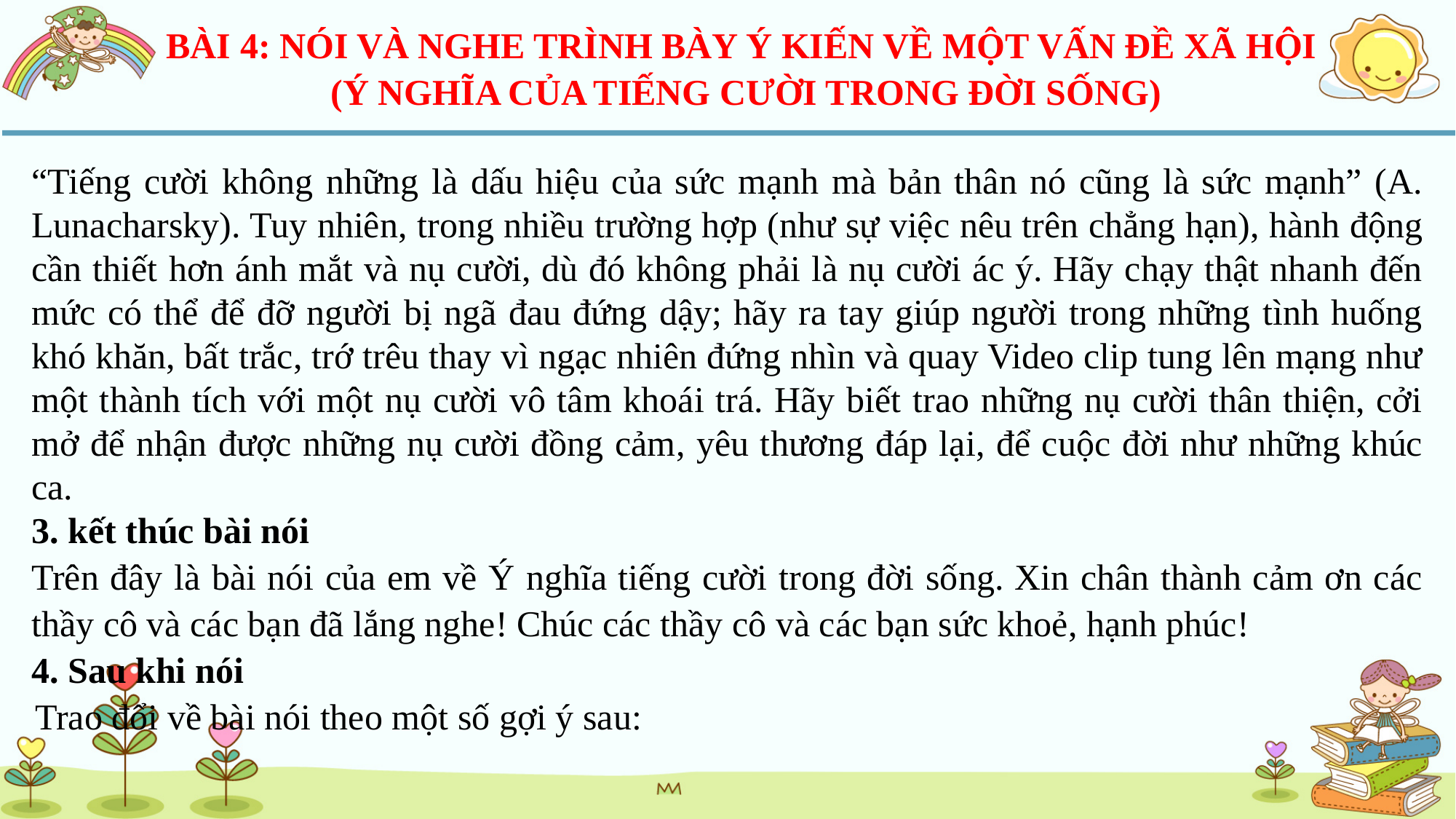

BÀI 4: NÓI VÀ NGHE TRÌNH BÀY Ý KIẾN VỀ MỘT VẤN ĐỀ XÃ HỘI
(Ý NGHĨA CỦA TIẾNG CƯỜI TRONG ĐỜI SỐNG)

“Tiếng cười không những là dấu hiệu của sức mạnh mà bản thân nó cũng là sức mạnh” (A. Lunacharsky). Tuy nhiên, trong nhiều trường hợp (như sự việc nêu trên chẳng hạn), hành động cần thiết hơn ánh mắt và nụ cười, dù đó không phải là nụ cười ác ý. Hãy chạy thật nhanh đến mức có thể để đỡ người bị ngã đau đứng dậy; hãy ra tay giúp người trong những tình huống khó khăn, bất trắc, trớ trêu thay vì ngạc nhiên đứng nhìn và quay Video clip tung lên mạng như một thành tích với một nụ cười vô tâm khoái trá. Hãy biết trao những nụ cười thân thiện, cởi mở để nhận được những nụ cười đồng cảm, yêu thương đáp lại, để cuộc đời như những khúc ca.
3. kết thúc bài nói
Trên đây là bài nói của em về Ý nghĩa tiếng cười trong đời sống. Xin chân thành cảm ơn các thầy cô và các bạn đã lắng nghe! Chúc các thầy cô và các bạn sức khoẻ, hạnh phúc!
4. Sau khi nói
Trao đổi về bài nói theo một số gợi ý sau: